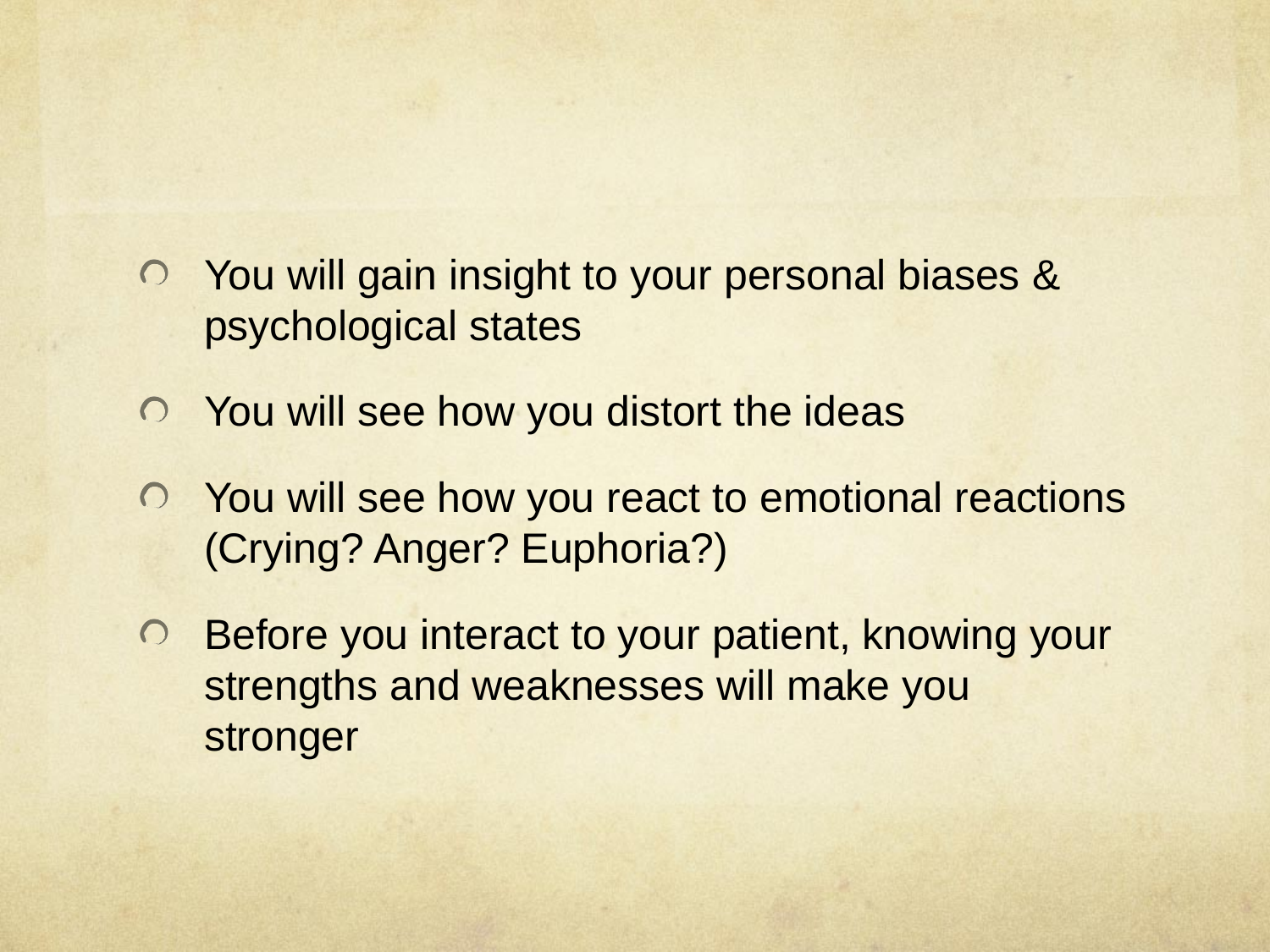

#
You will gain insight to your personal biases & psychological states
You will see how you distort the ideas
You will see how you react to emotional reactions (Crying? Anger? Euphoria?)
Before you interact to your patient, knowing your strengths and weaknesses will make you stronger